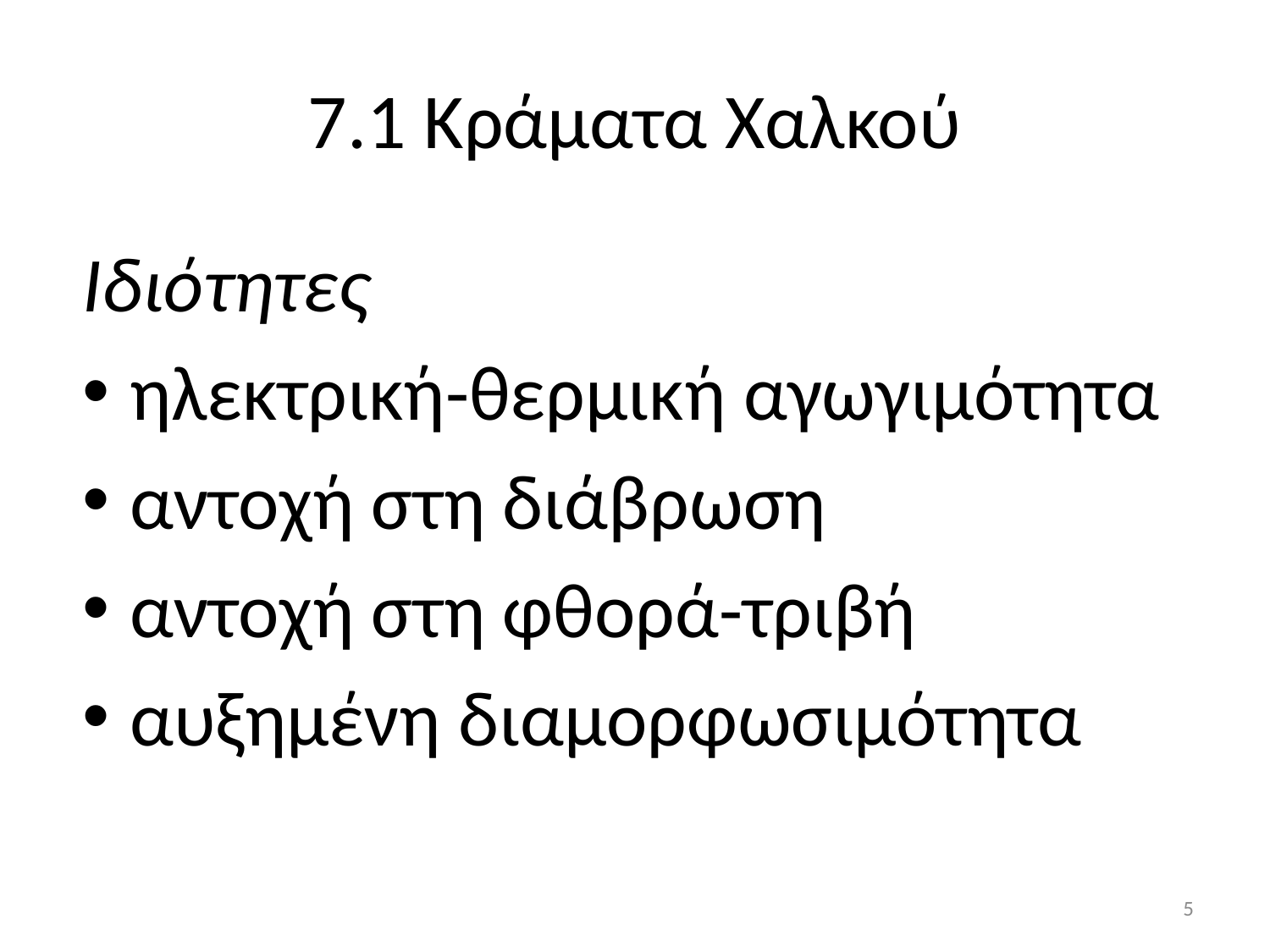

# 7.1 Κράματα Χαλκού
Ιδιότητες
ηλεκτρική-θερμική αγωγιμότητα
αντοχή στη διάβρωση
αντοχή στη φθορά-τριβή
αυξημένη διαμορφωσιμότητα
5